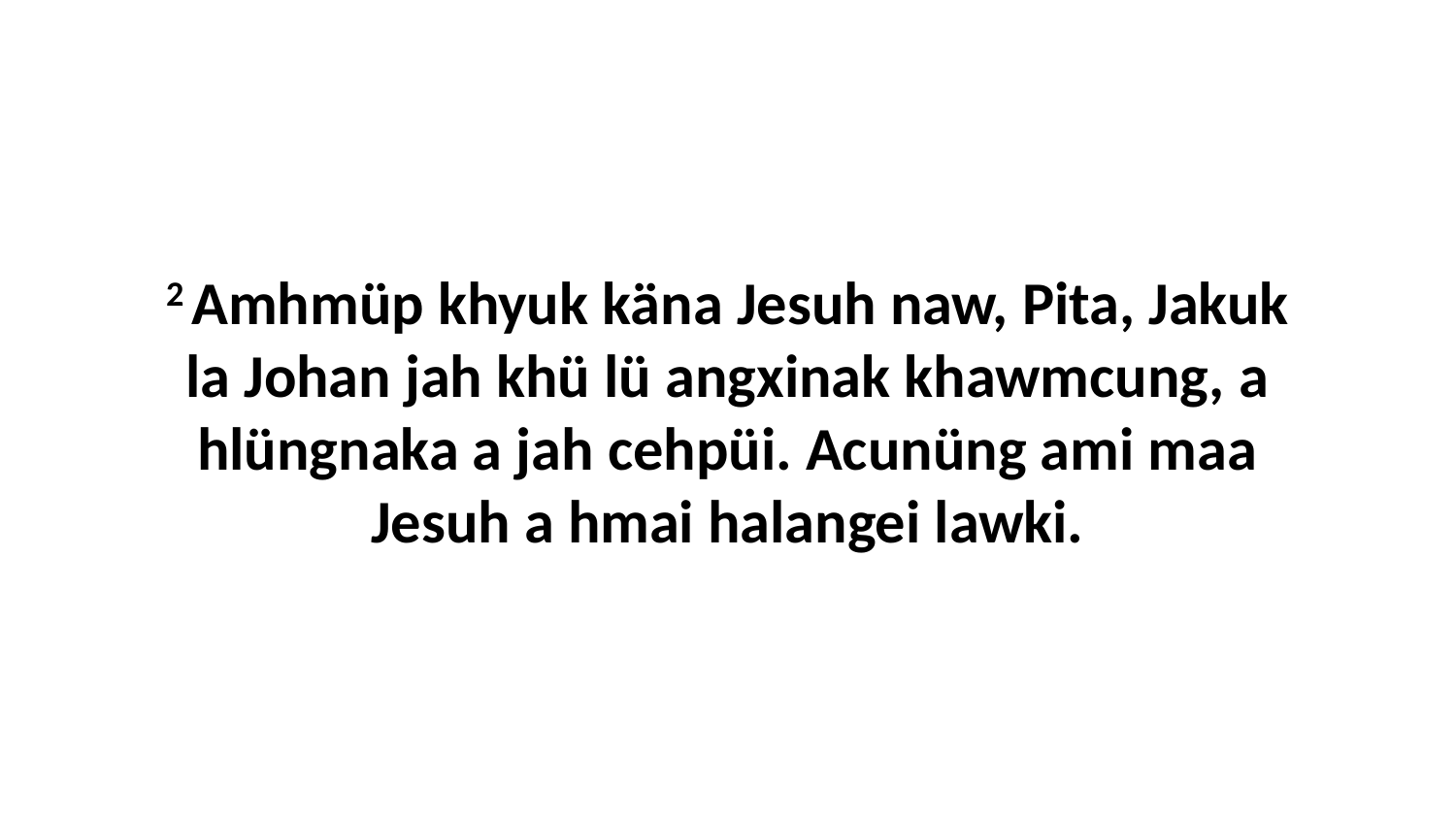

2 Amhmüp khyuk käna Jesuh naw, Pita, Jakuk la Johan jah khü lü angxinak khawmcung, a hlüngnaka a jah cehpüi. Acunüng ami maa Jesuh a hmai halangei lawki.